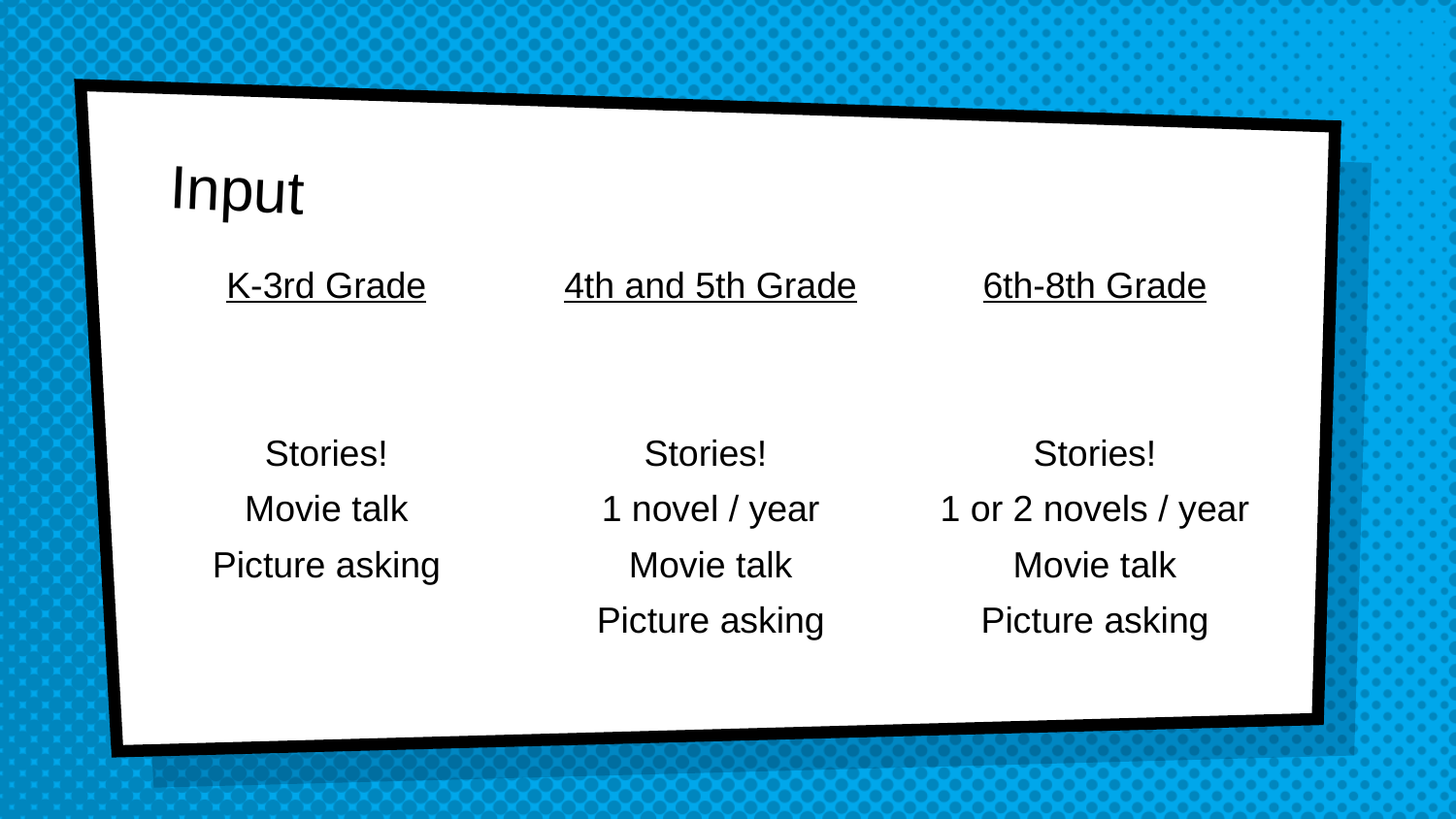

# Input
K-3rd Grade

Stories!
Movie talk
Picture asking
4th and 5th Grade

Stories!
1 novel / year
Movie talk
Picture asking

6th-8th Grade

Stories!
1 or 2 novels / year
Movie talk
Picture asking